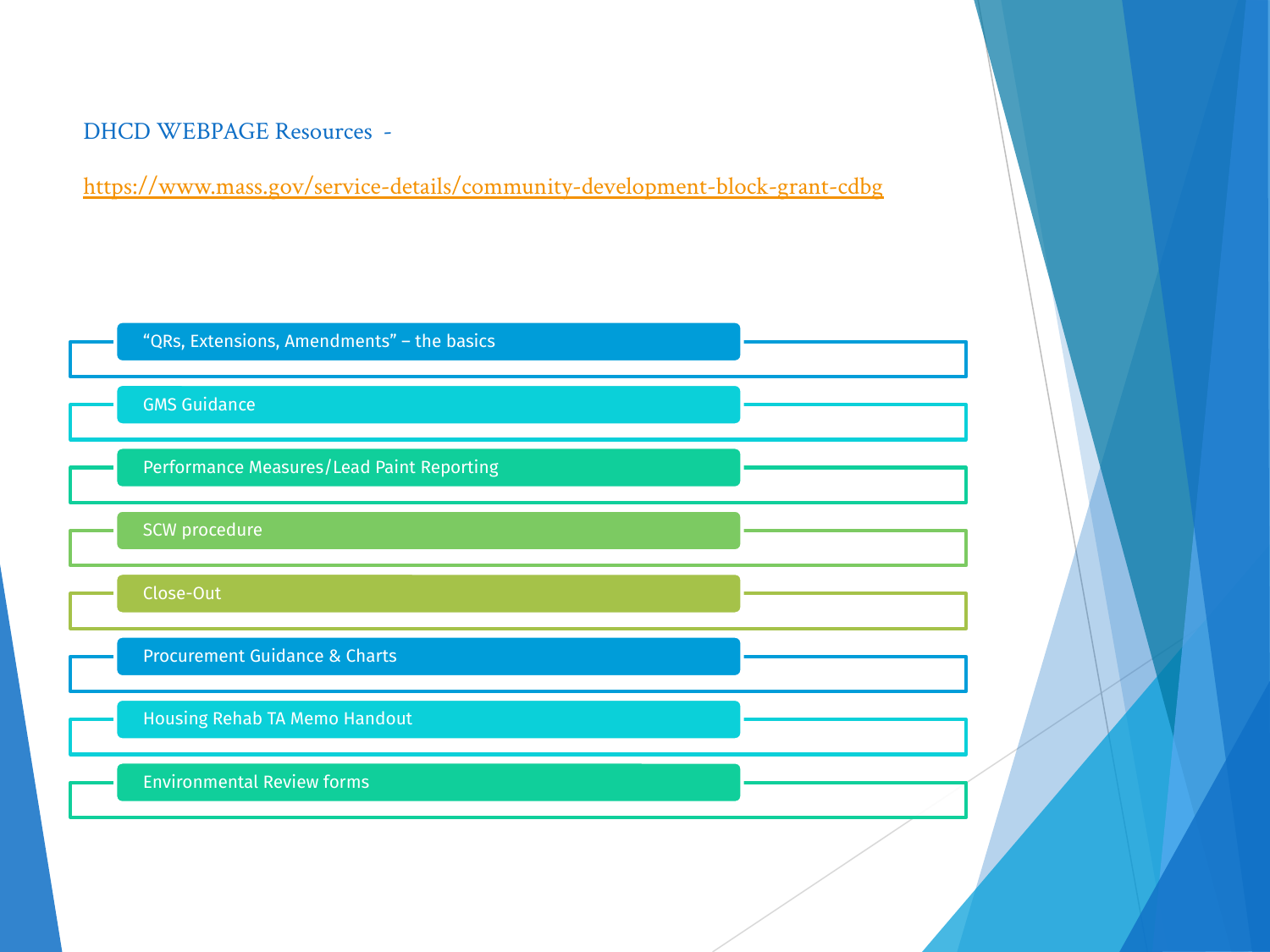

# DHCD WEBPAGE Resources  - https://www.mass.gov/service-details/community-development-block-grant-cdbg
“QRs, Extensions, Amendments” – the basics
GMS Guidance
Performance Measures/Lead Paint Reporting
SCW procedure
Close-Out
Procurement Guidance & Charts
Housing Rehab TA Memo Handout
Environmental Review forms